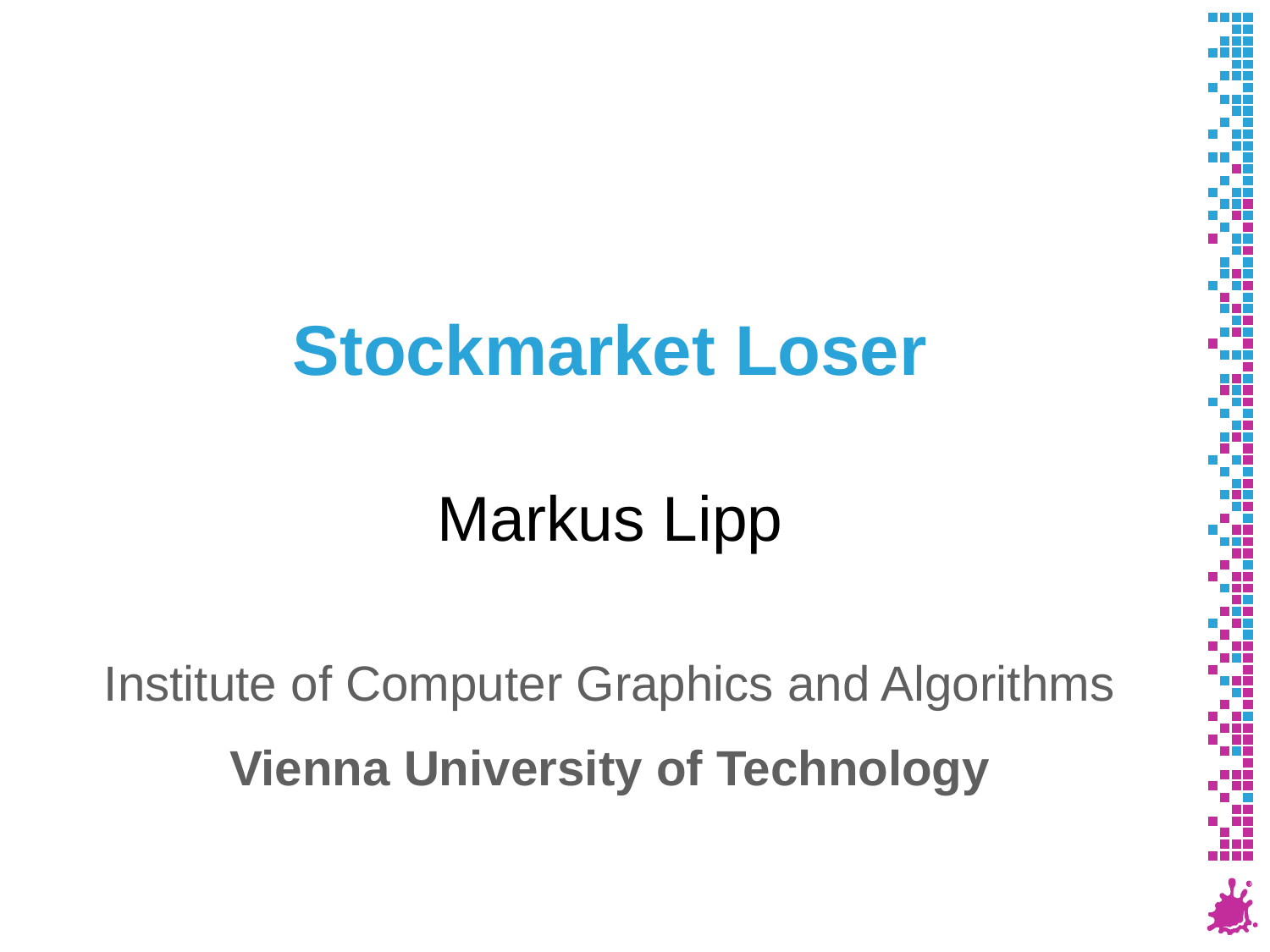

# Stockmarket Loser
Markus Lipp
Institute of Computer Graphics and Algorithms
Vienna University of Technology